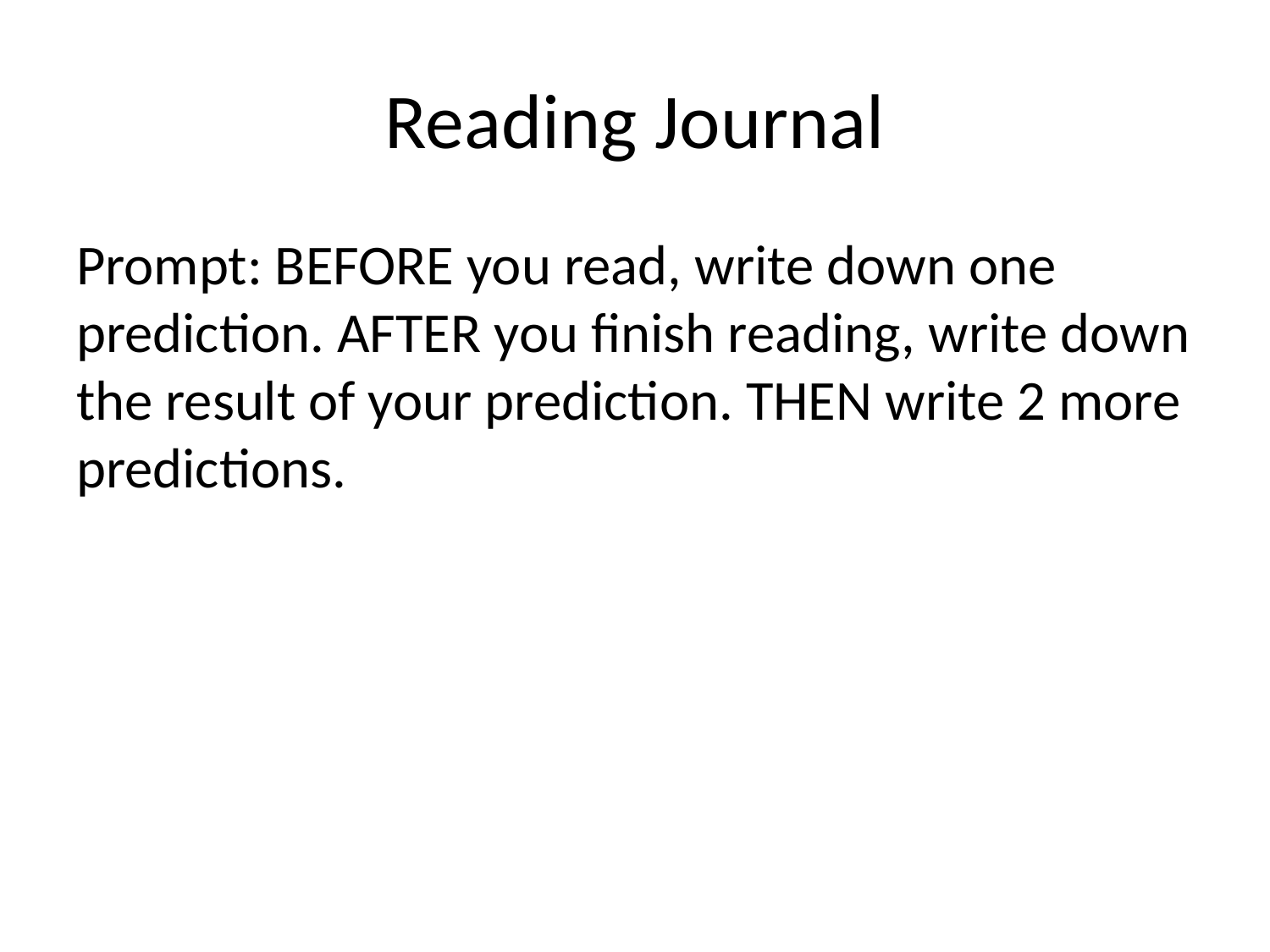

# Reading Journal
Prompt: BEFORE you read, write down one prediction. AFTER you finish reading, write down the result of your prediction. THEN write 2 more predictions.